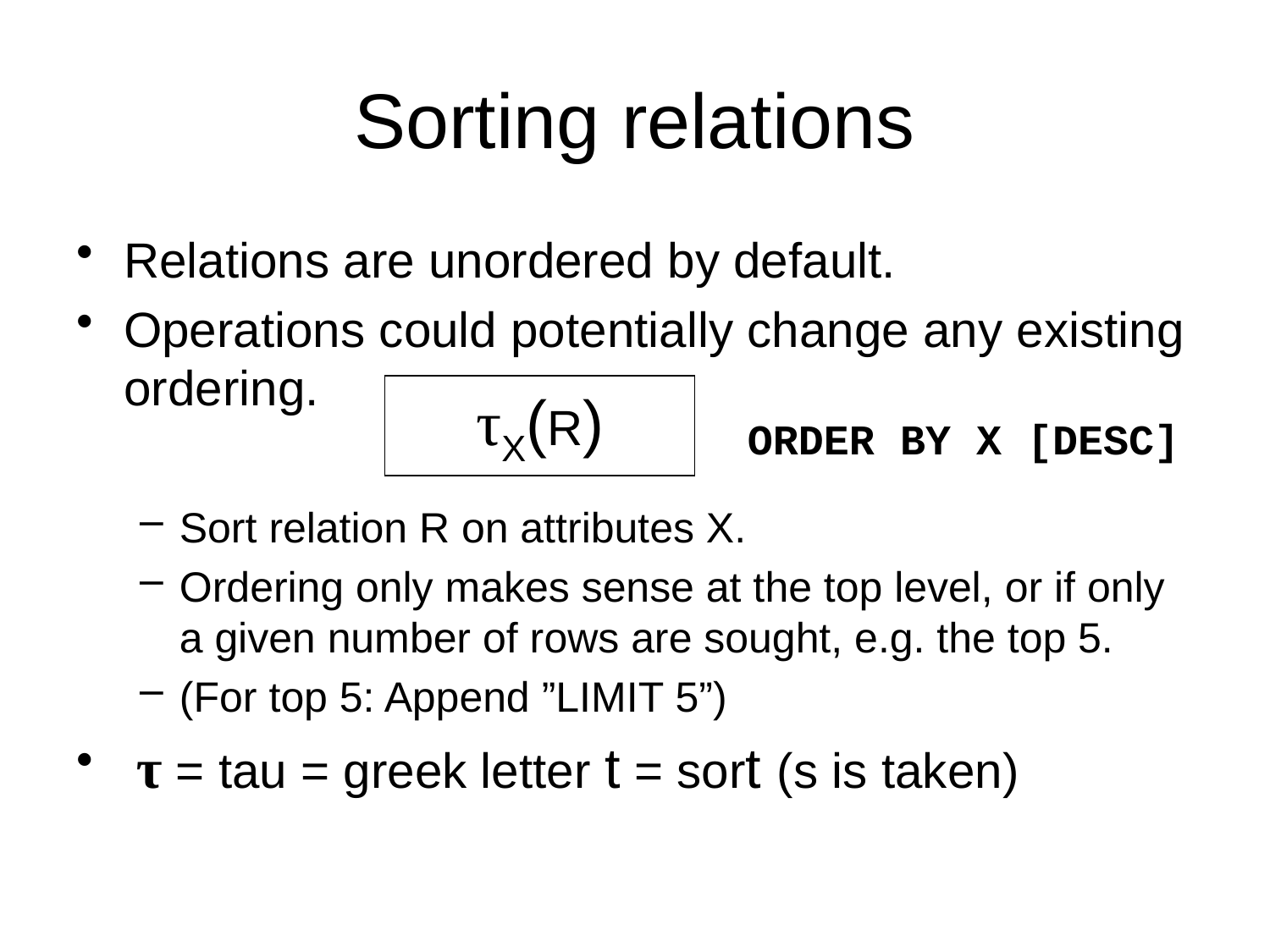

# Sorting relations
Relations are unordered by default.
Operations could potentially change any existing ordering.

Sort relation R on attributes X.
Ordering only makes sense at the top level, or if only a given number of rows are sought, e.g. the top 5.
(For top 5: Append ”LIMIT 5”)
 τ = tau = greek letter t = sort (s is taken)
τX(R)
ORDER BY X [DESC]